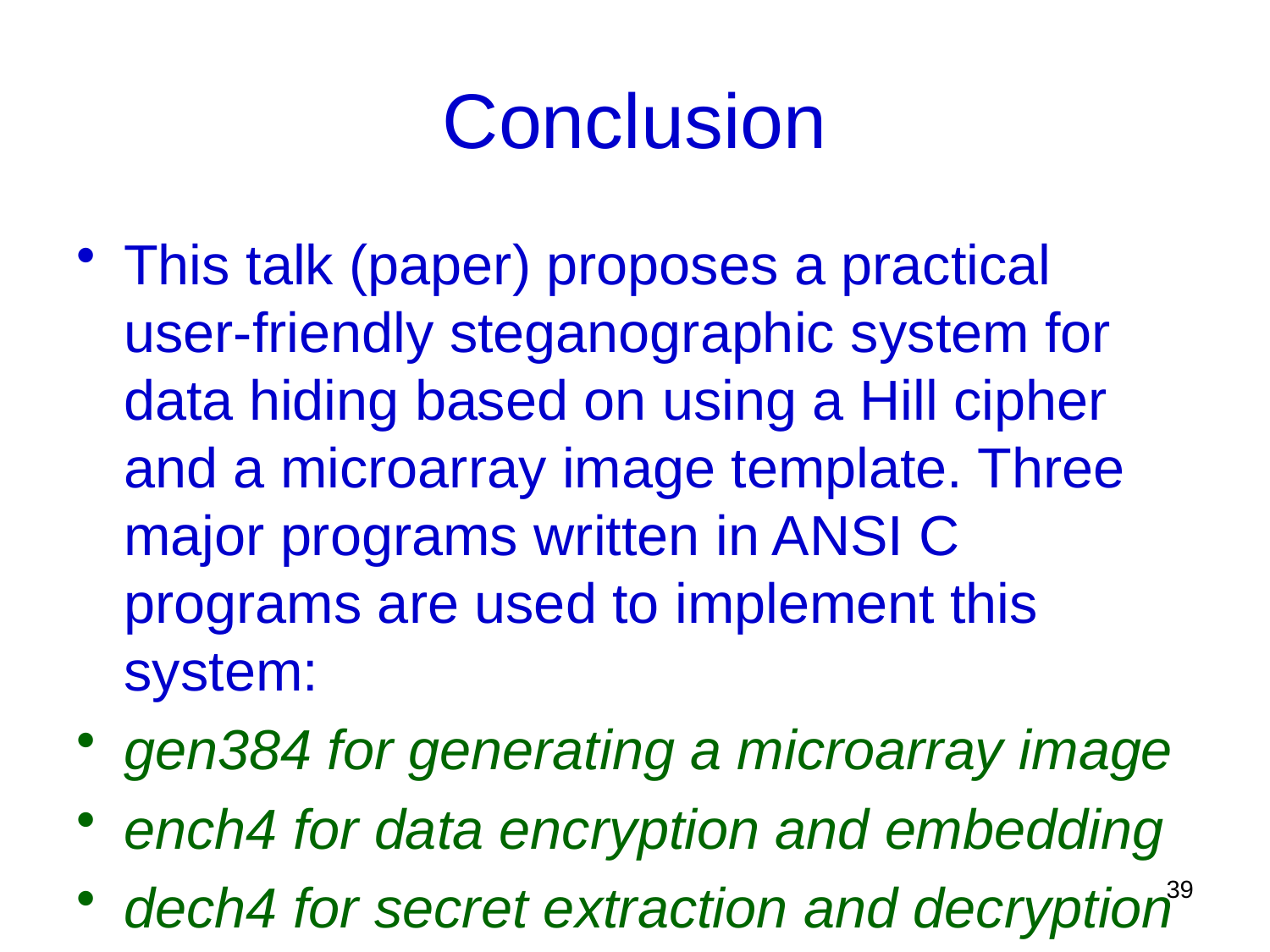

# Conclusion
This talk (paper) proposes a practical user-friendly steganographic system for data hiding based on using a Hill cipher and a microarray image template. Three major programs written in ANSI C programs are used to implement this system:
gen384 for generating a microarray image
ench4 for data encryption and embedding
dech4 for secret extraction and decryption
39